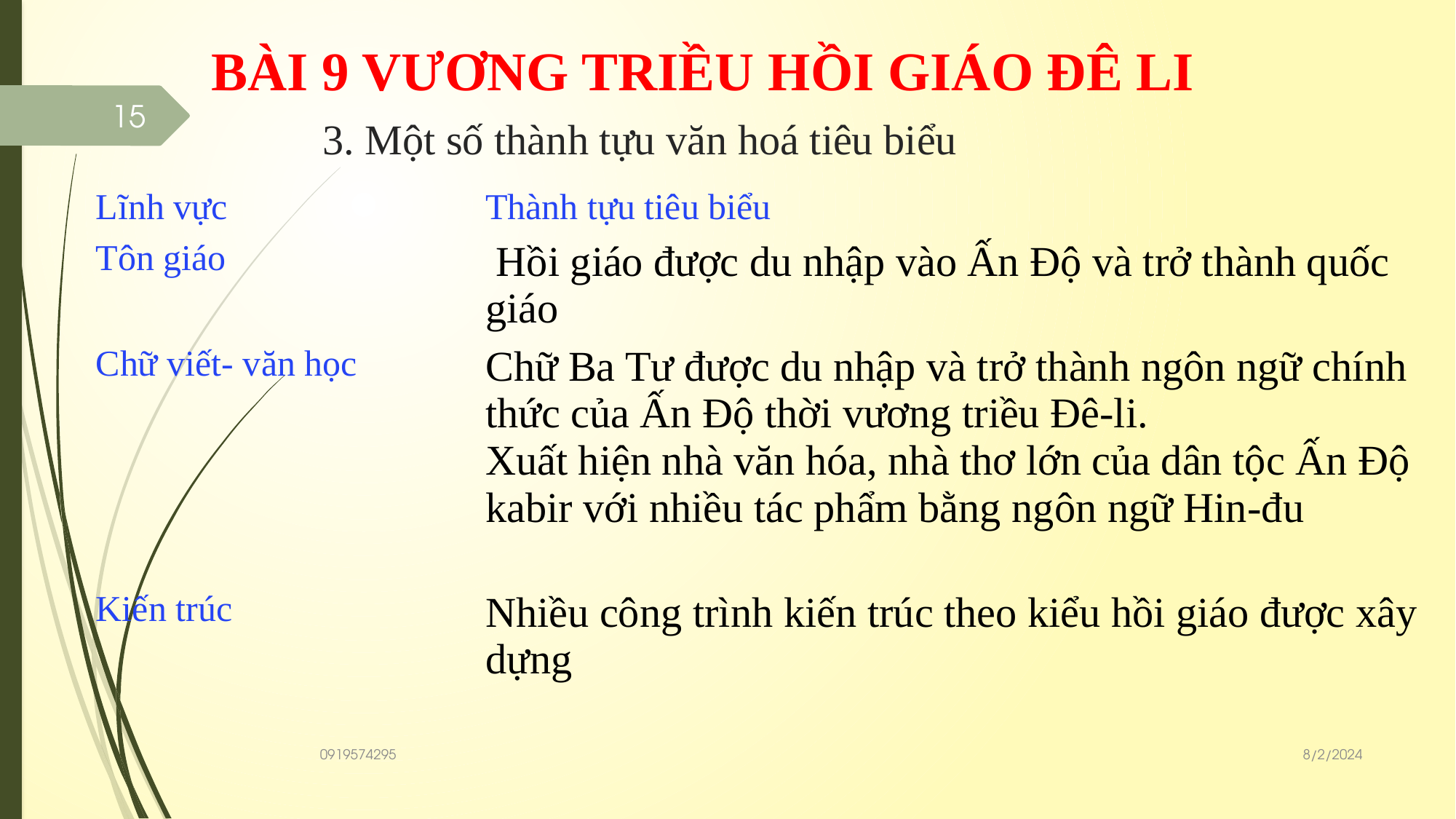

BÀI 9 VƯƠNG TRIỀU HỒI GIÁO ĐÊ LI
15
# 3. Một số thành tựu văn hoá tiêu biểu
| Lĩnh vực | Thành tựu tiêu biểu |
| --- | --- |
| Tôn giáo | Hồi giáo được du nhập vào Ấn Độ và trở thành quốc giáo |
| Chữ viết- văn học | Chữ Ba Tư được du nhập và trở thành ngôn ngữ chính thức của Ấn Độ thời vương triều Đê-li. Xuất hiện nhà văn hóa, nhà thơ lớn của dân tộc Ấn Độ kabir với nhiều tác phẩm bằng ngôn ngữ Hin-đu |
| Kiến trúc | Nhiều công trình kiến trúc theo kiểu hồi giáo được xây dựng |
8/2/2024
0919574295